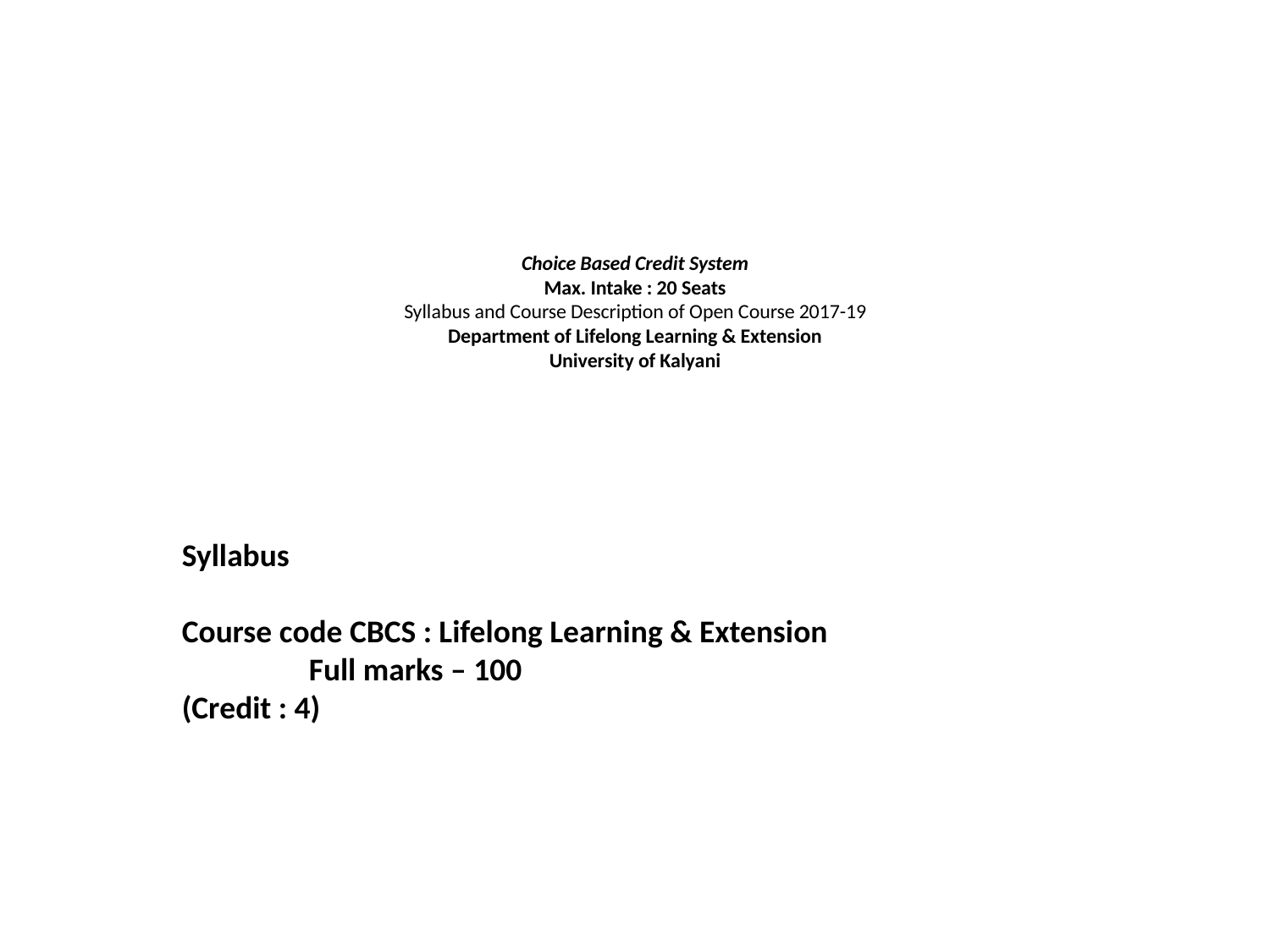

# Choice Based Credit System Max. Intake : 20 Seats Syllabus and Course Description of Open Course 2017-19 Department of Lifelong Learning & Extension University of Kalyani
Syllabus

Course code CBCS : Lifelong Learning & Extension			Full marks – 100
(Credit : 4)